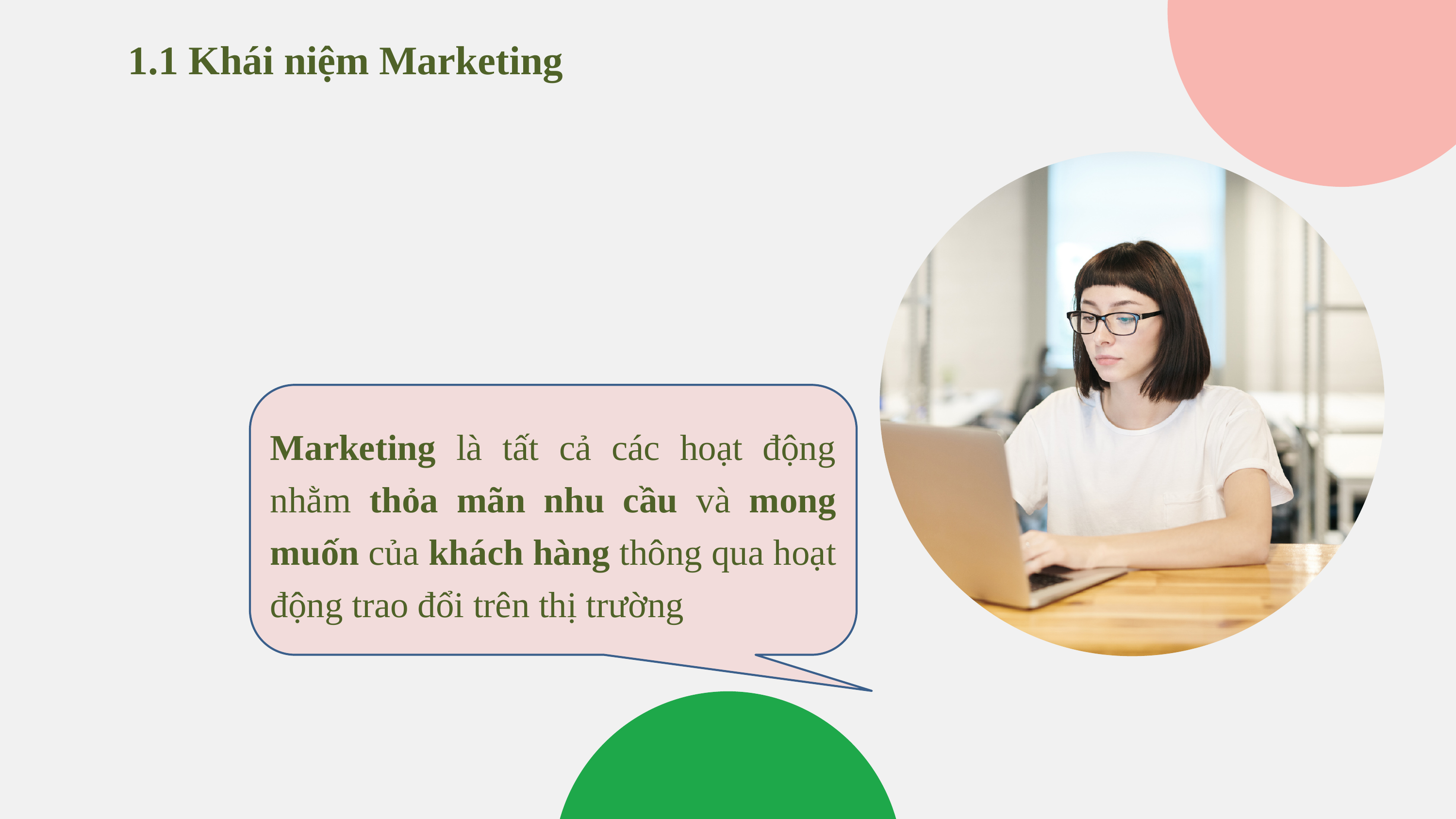

1.1 Khái niệm Marketing

Marketing là tất cả các hoạt động nhằm thỏa mãn nhu cầu và mong muốn của khách hàng thông qua hoạt động trao đổi trên thị trường